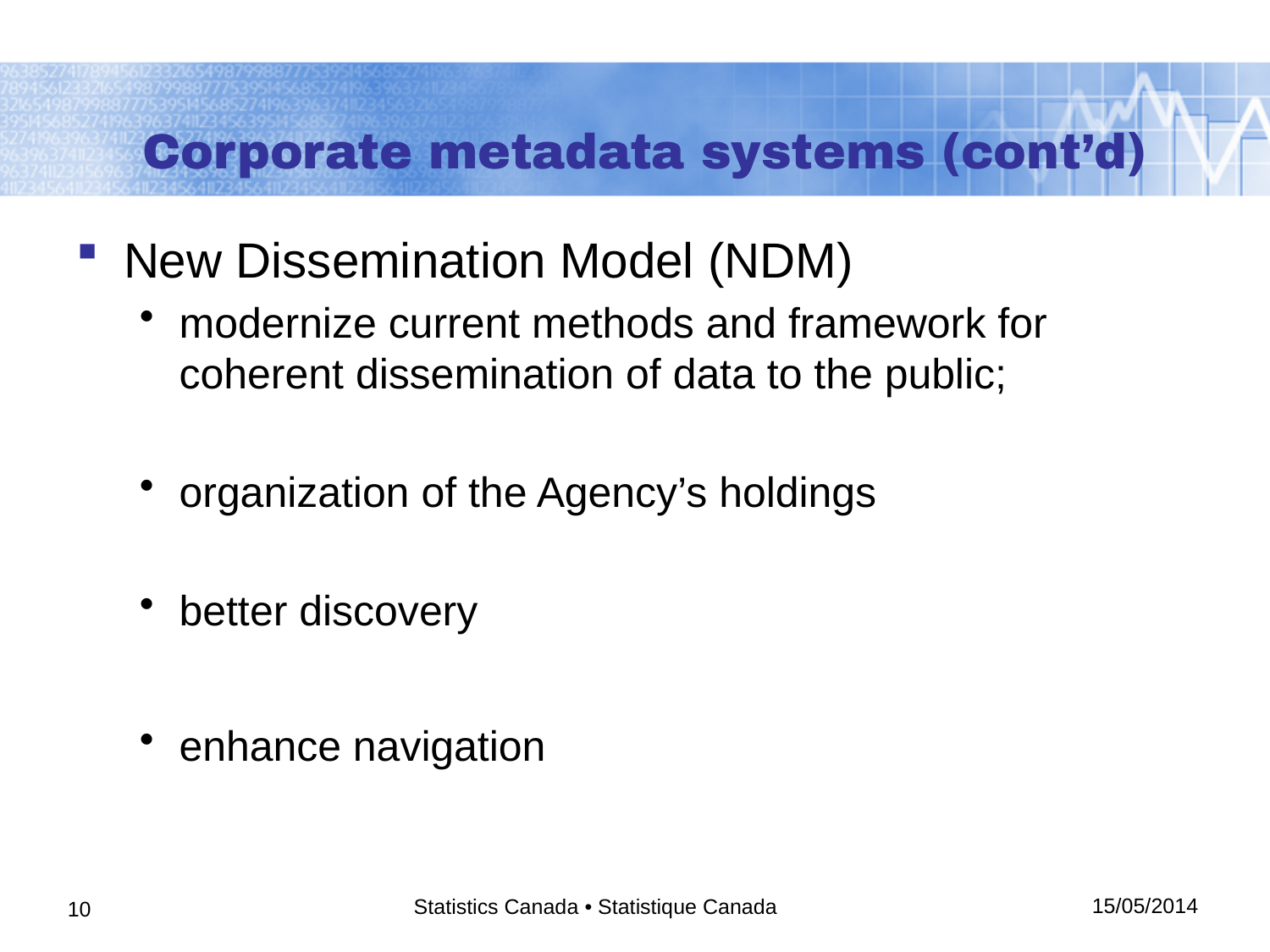

# Corporate metadata systems (cont’d)
New Dissemination Model (NDM)
modernize current methods and framework for coherent dissemination of data to the public;

organization of the Agency’s holdings

better discovery

enhance navigation

15/05/2014
Statistics Canada • Statistique Canada
10